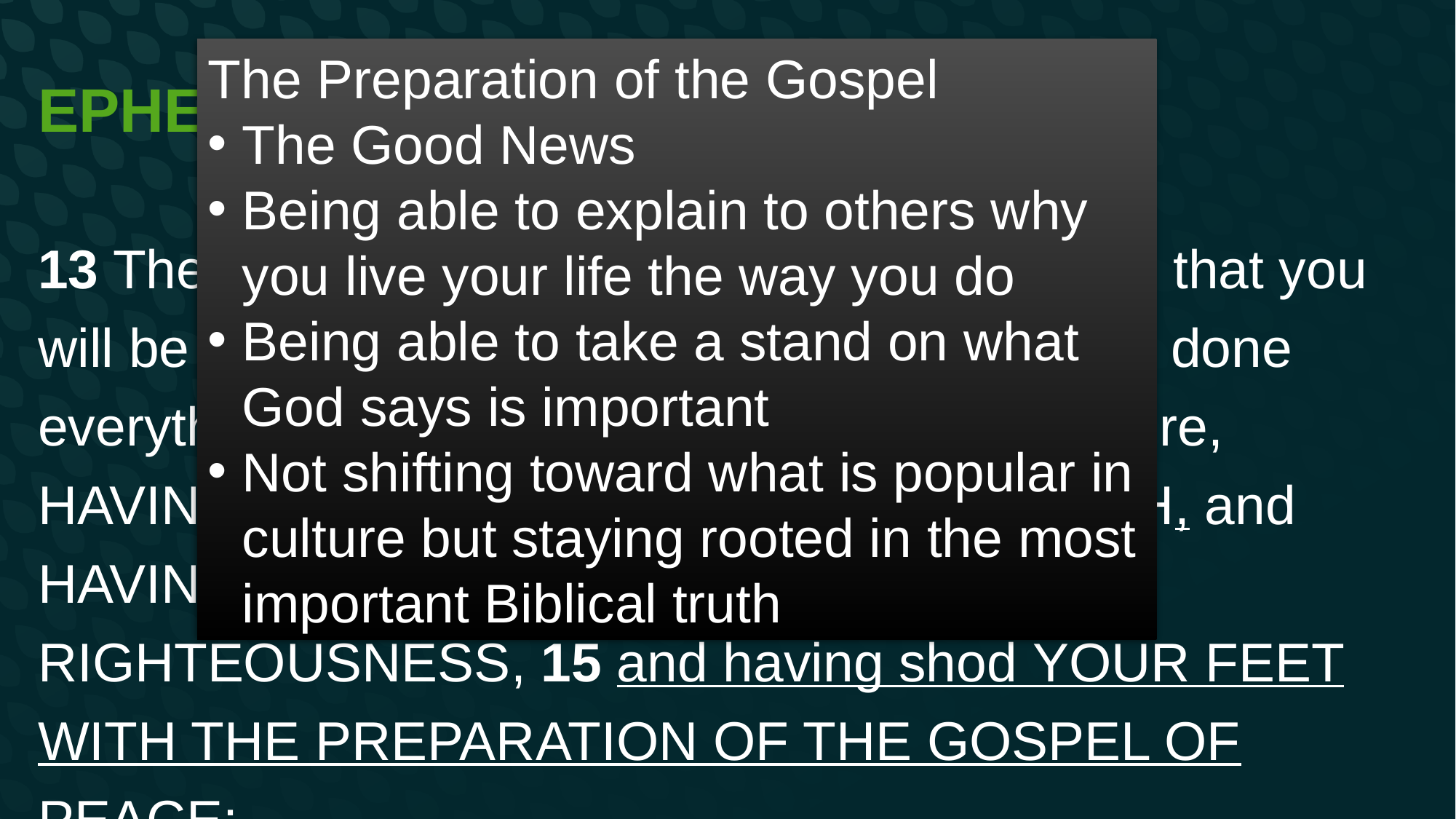

# Ephesians 6:10–20 (NASB95)
The Preparation of the Gospel
The Good News
Being able to explain to others why you live your life the way you do
Being able to take a stand on what God says is important
Not shifting toward what is popular in culture but staying rooted in the most important Biblical truth
13 Therefore, take up the full armor of God, so that you will be able to resist in the evil day, and having done everything, to stand firm. 14 Stand firm therefore, having girded your loins with truth, and having put on the breastplate of righteousness, 15 and having shod your feet with the preparation of the gospel of peace;